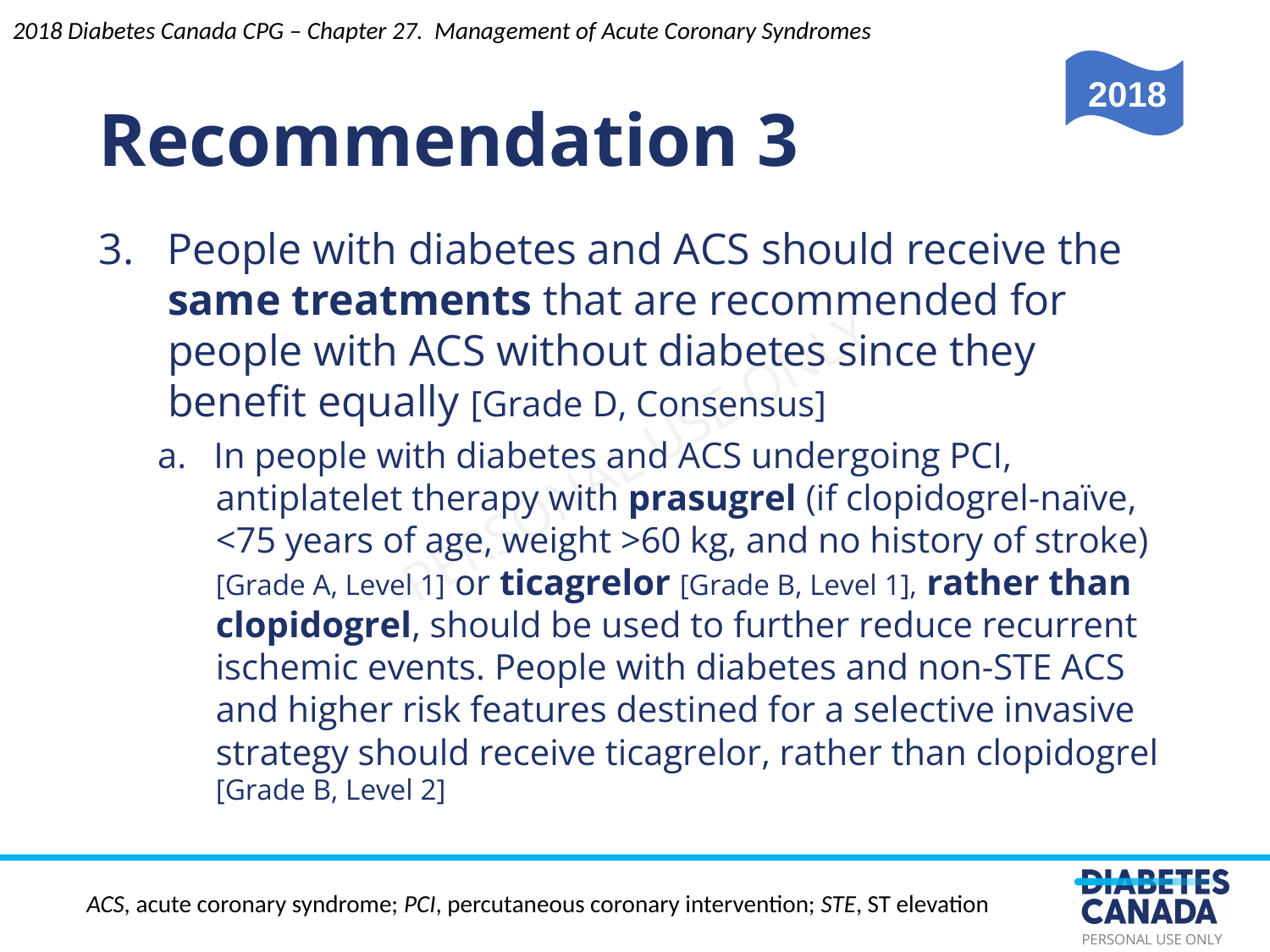

Recommendation 3
2018 Diabetes Canada CPG – Chapter 27.  Management of Acute Coronary Syndromes
2018
3.   People with diabetes and ACS should receive the same treatments that are recommended for people with ACS without diabetes since they benefit equally [Grade D, Consensus]
a.   In people with diabetes and ACS undergoing PCI, antiplatelet therapy with prasugrel (if clopidogrel-naïve, <75 years of age, weight >60 kg, and no history of stroke) [Grade A, Level 1] or ticagrelor [Grade B, Level 1], rather than clopidogrel, should be used to further reduce recurrent ischemic events. People with diabetes and non-STE ACS and higher risk features destined for a selective invasive strategy should receive ticagrelor, rather than clopidogrel [Grade B, Level 2]
ACS, acute coronary syndrome; PCI, percutaneous coronary intervention; STE, ST elevation